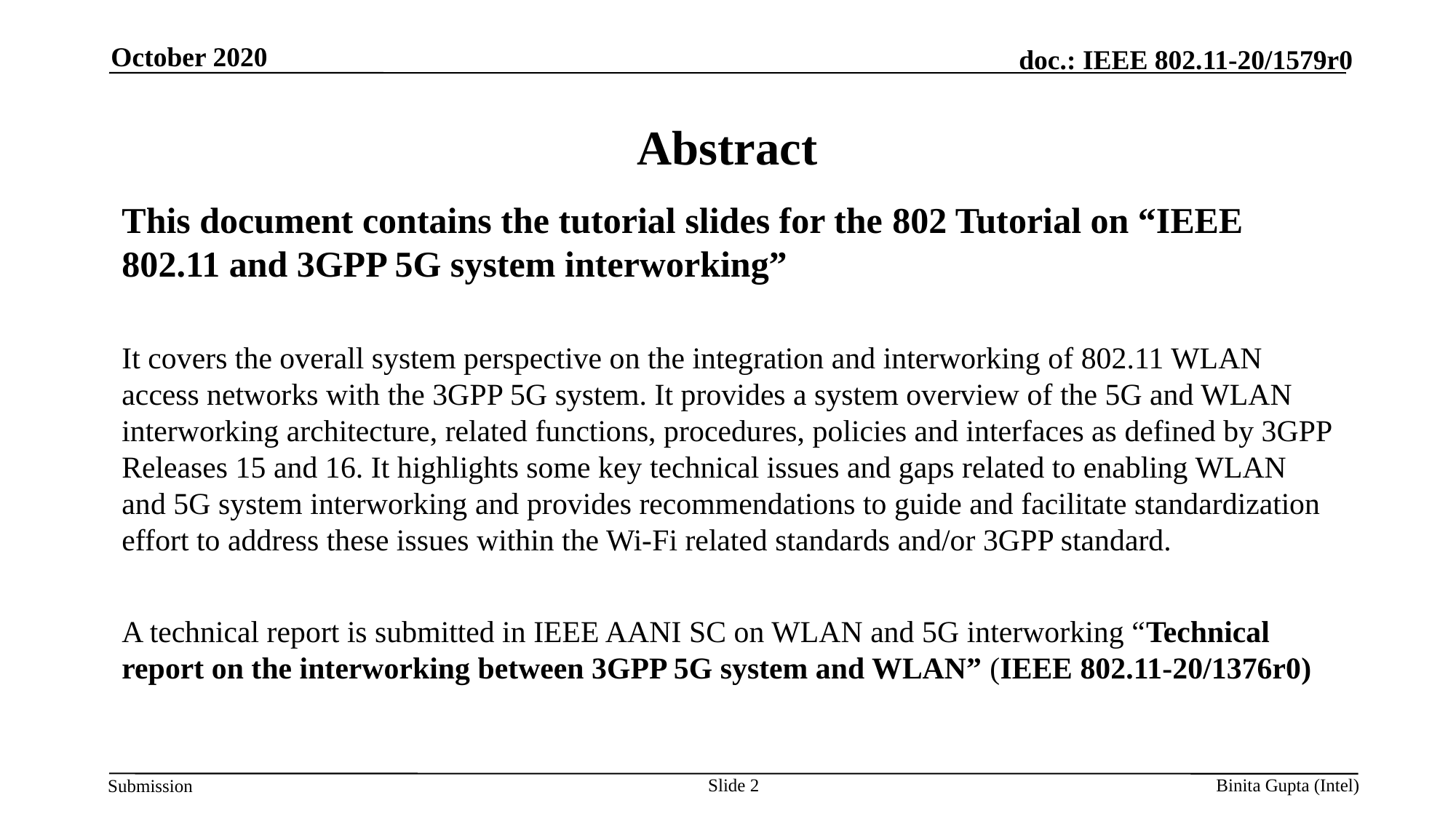

October 2020
# Abstract
This document contains the tutorial slides for the 802 Tutorial on “IEEE 802.11 and 3GPP 5G system interworking”

It covers the overall system perspective on the integration and interworking of 802.11 WLAN access networks with the 3GPP 5G system. It provides a system overview of the 5G and WLAN interworking architecture, related functions, procedures, policies and interfaces as defined by 3GPP Releases 15 and 16. It highlights some key technical issues and gaps related to enabling WLAN and 5G system interworking and provides recommendations to guide and facilitate standardization effort to address these issues within the Wi-Fi related standards and/or 3GPP standard.

A technical report is submitted in IEEE AANI SC on WLAN and 5G interworking “Technical report on the interworking between 3GPP 5G system and WLAN” (IEEE 802.11-20/1376r0)

Slide 2
Binita Gupta (Intel)